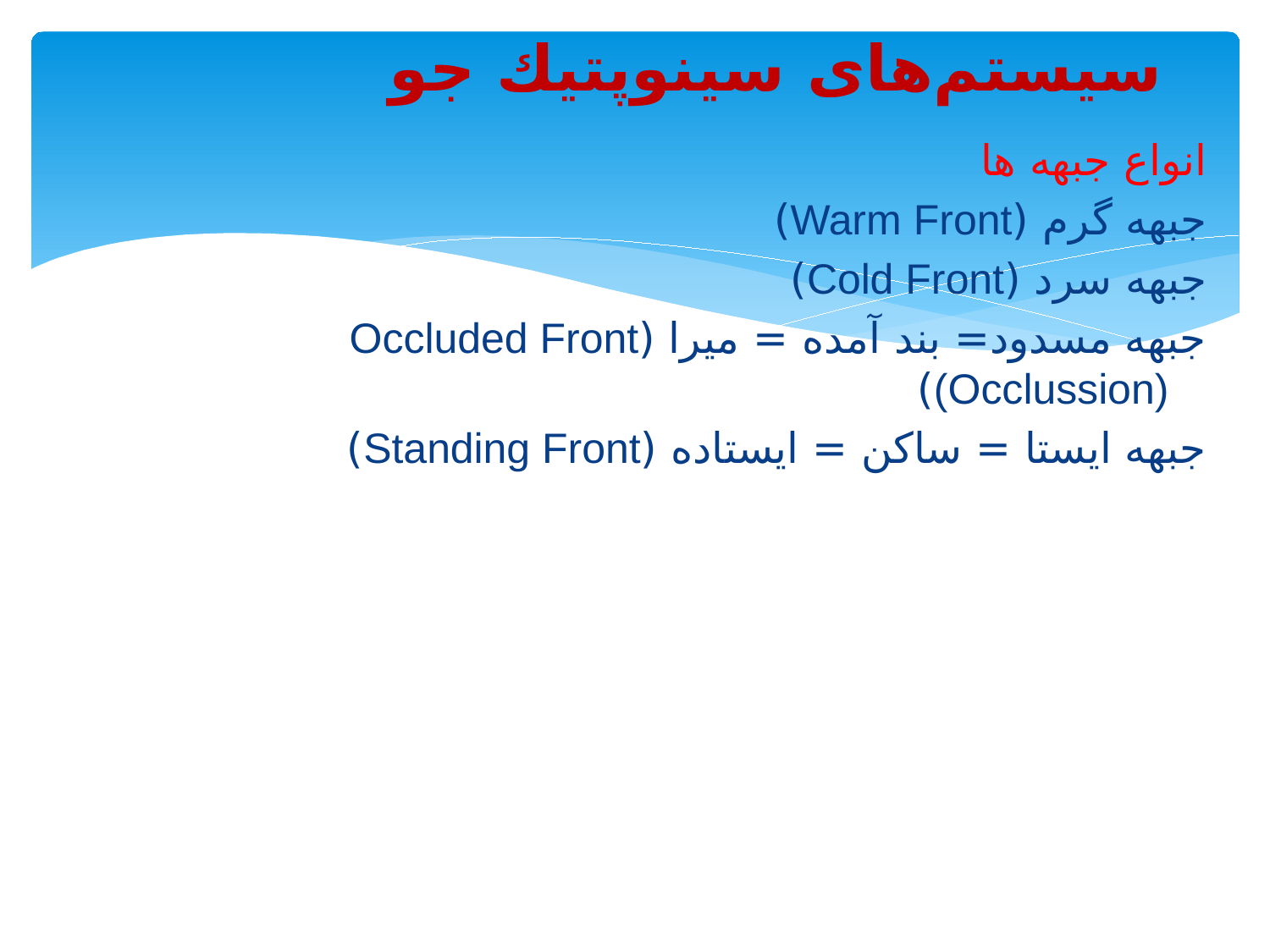

سیستم‌های سینوپتیك جو
انواع جبهه ها
جبهه گرم (Warm Front)
جبهه سرد (Cold Front)
جبهه مسدود= بند آمده = میرا (Occluded Front (Occlussion))
جبهه ایستا = ساکن = ایستاده (Standing Front)